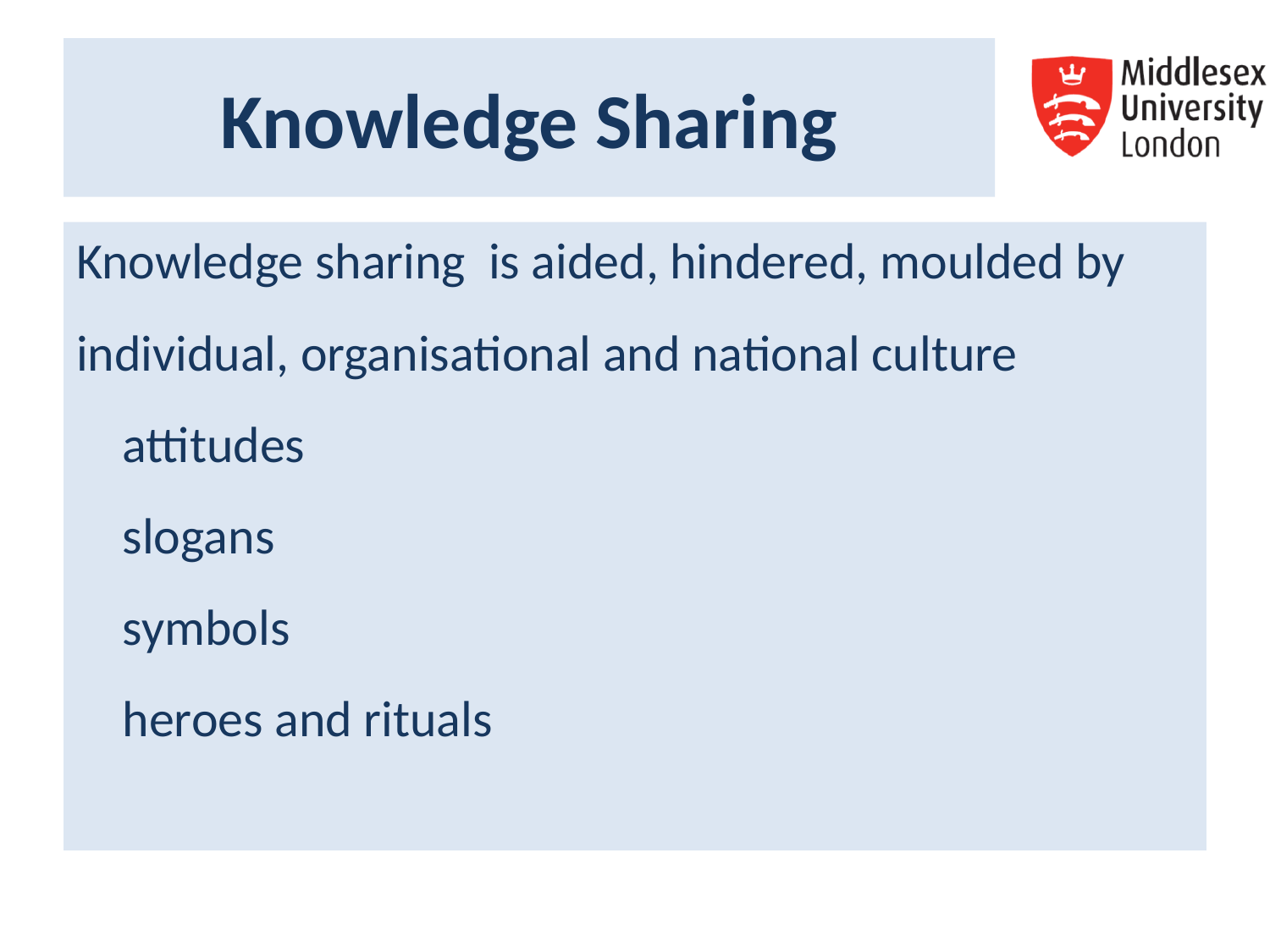

# Knowledge Sharing
Knowledge sharing  is aided, hindered, moulded by
individual, organisational and national culture
	attitudes
	slogans
	symbols
	heroes and rituals